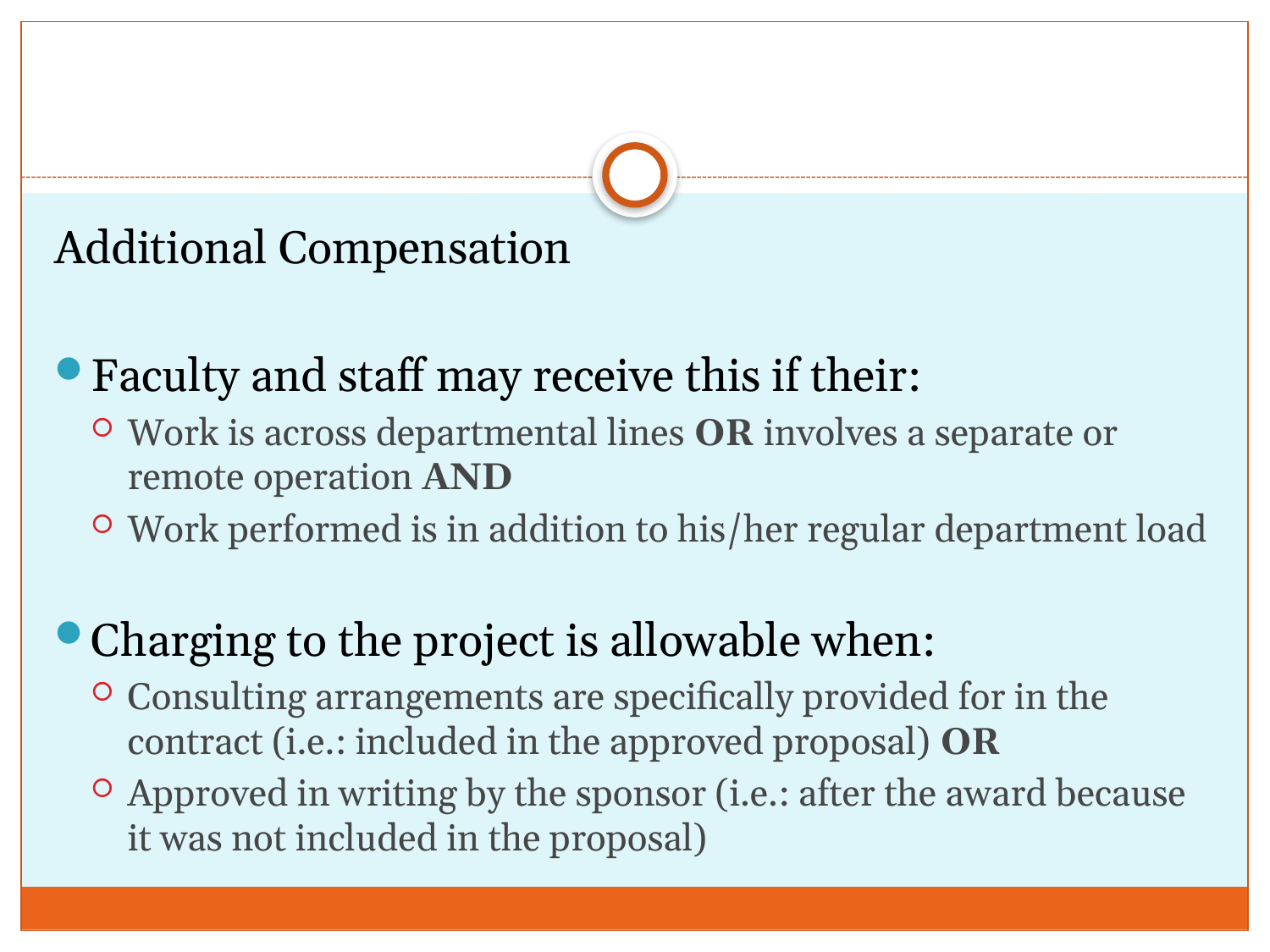

#
Additional Compensation

Faculty and staff may receive this if their:
Work is across departmental lines OR involves a separate or remote operation AND
Work performed is in addition to his/her regular department load

Charging to the project is allowable when:
Consulting arrangements are specifically provided for in the contract (i.e.: included in the approved proposal) OR
Approved in writing by the sponsor (i.e.: after the award because it was not included in the proposal)